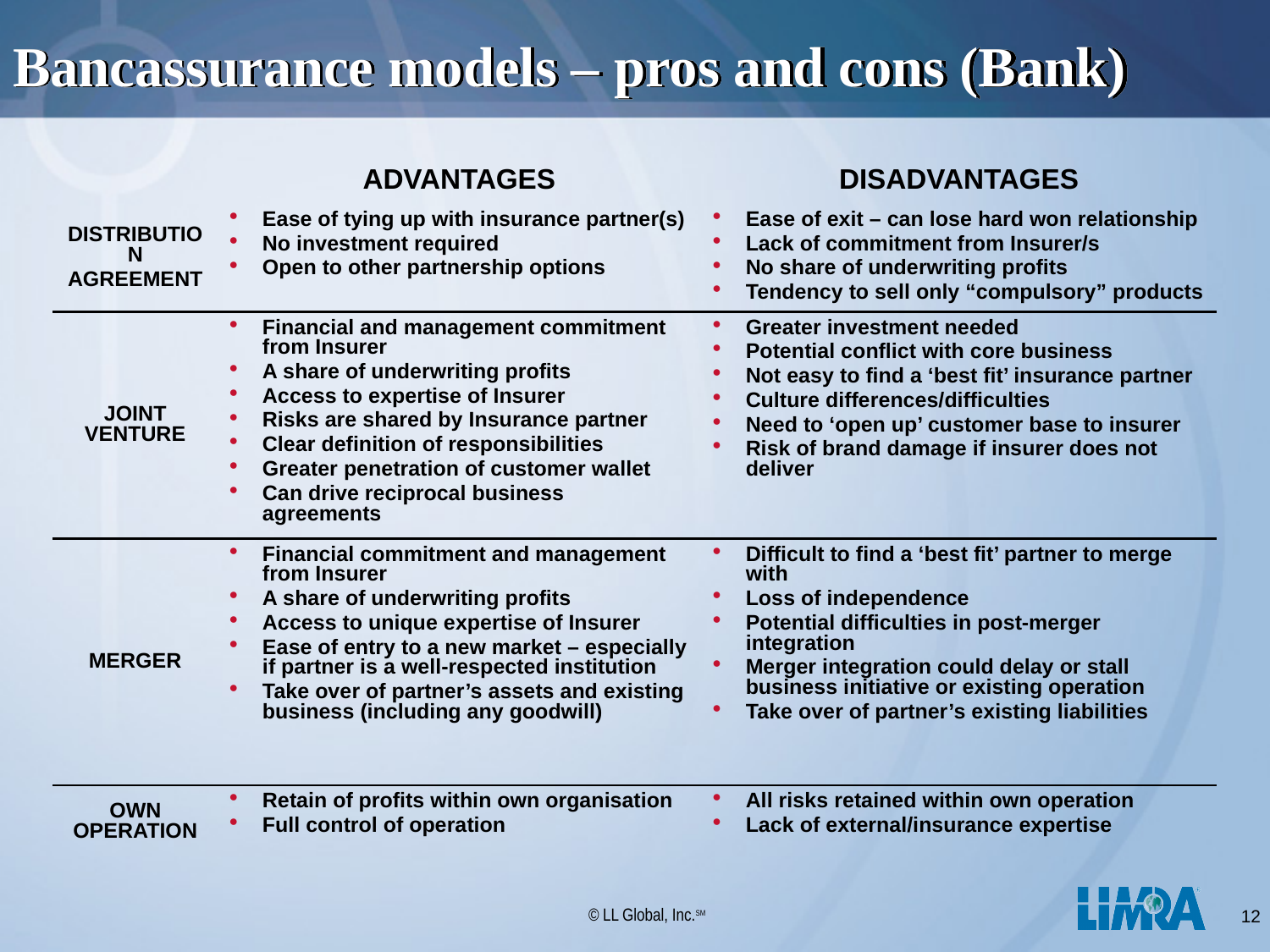

# Bancassurance models – pros and cons (Bank)
|  | ADVANTAGES | DISADVANTAGES |
| --- | --- | --- |
| DISTRIBUTION AGREEMENT | Ease of tying up with insurance partner(s) No investment required Open to other partnership options | Ease of exit – can lose hard won relationship Lack of commitment from Insurer/s No share of underwriting profits Tendency to sell only “compulsory” products |
| JOINT VENTURE | Financial and management commitment from Insurer A share of underwriting profits Access to expertise of Insurer Risks are shared by Insurance partner Clear definition of responsibilities Greater penetration of customer wallet Can drive reciprocal business agreements | Greater investment needed Potential conflict with core business Not easy to find a ‘best fit’ insurance partner Culture differences/difficulties Need to ‘open up’ customer base to insurer Risk of brand damage if insurer does not deliver |
| MERGER | Financial commitment and management from Insurer A share of underwriting profits Access to unique expertise of Insurer Ease of entry to a new market – especially if partner is a well-respected institution Take over of partner’s assets and existing business (including any goodwill) | Difficult to find a ‘best fit’ partner to merge with Loss of independence Potential difficulties in post-merger integration Merger integration could delay or stall business initiative or existing operation Take over of partner’s existing liabilities |
| OWN OPERATION | Retain of profits within own organisation Full control of operation | All risks retained within own operation Lack of external/insurance expertise |
12